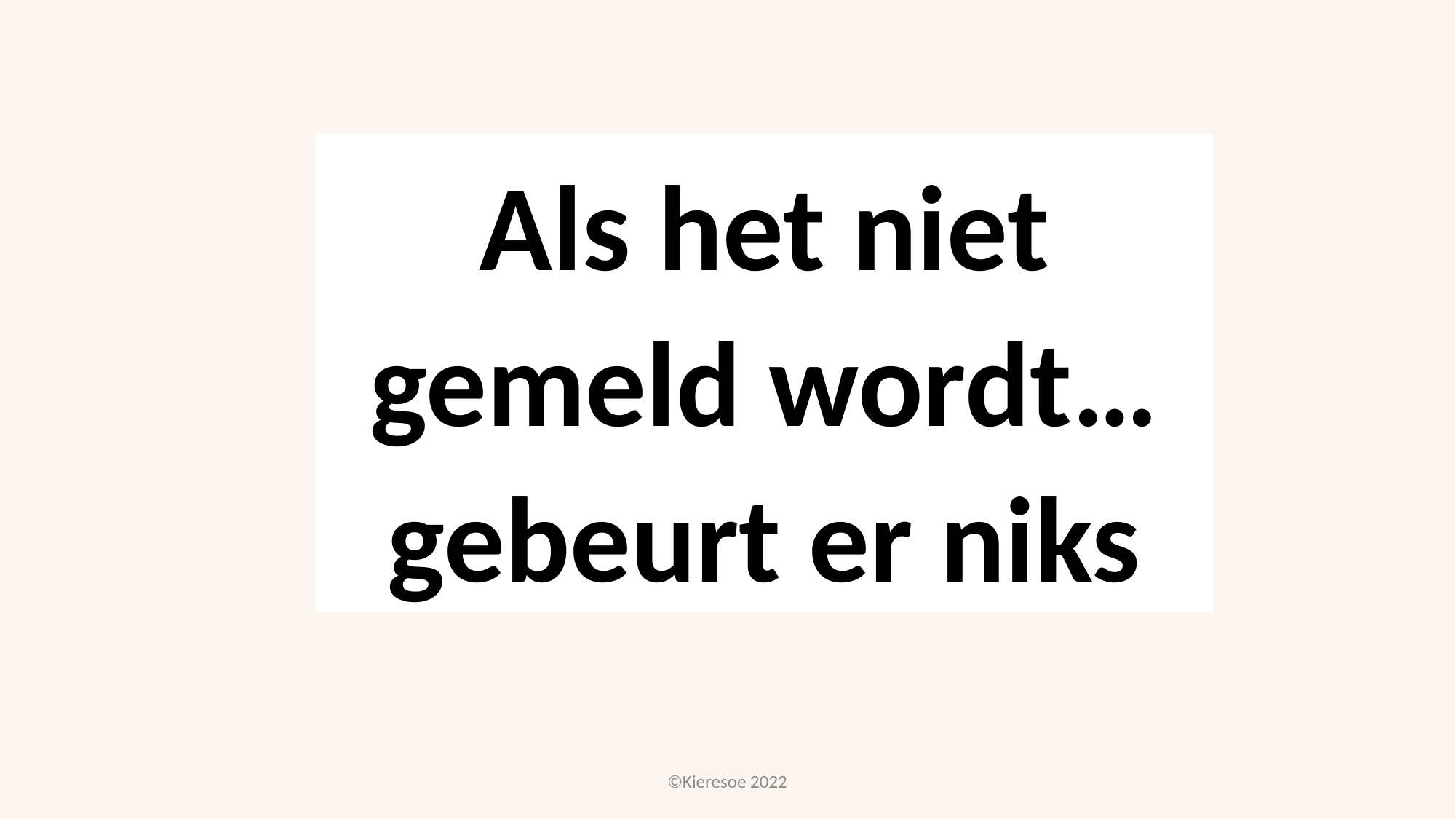

Als het niet gemeld wordt…
gebeurt er niks
©Kieresoe 2022